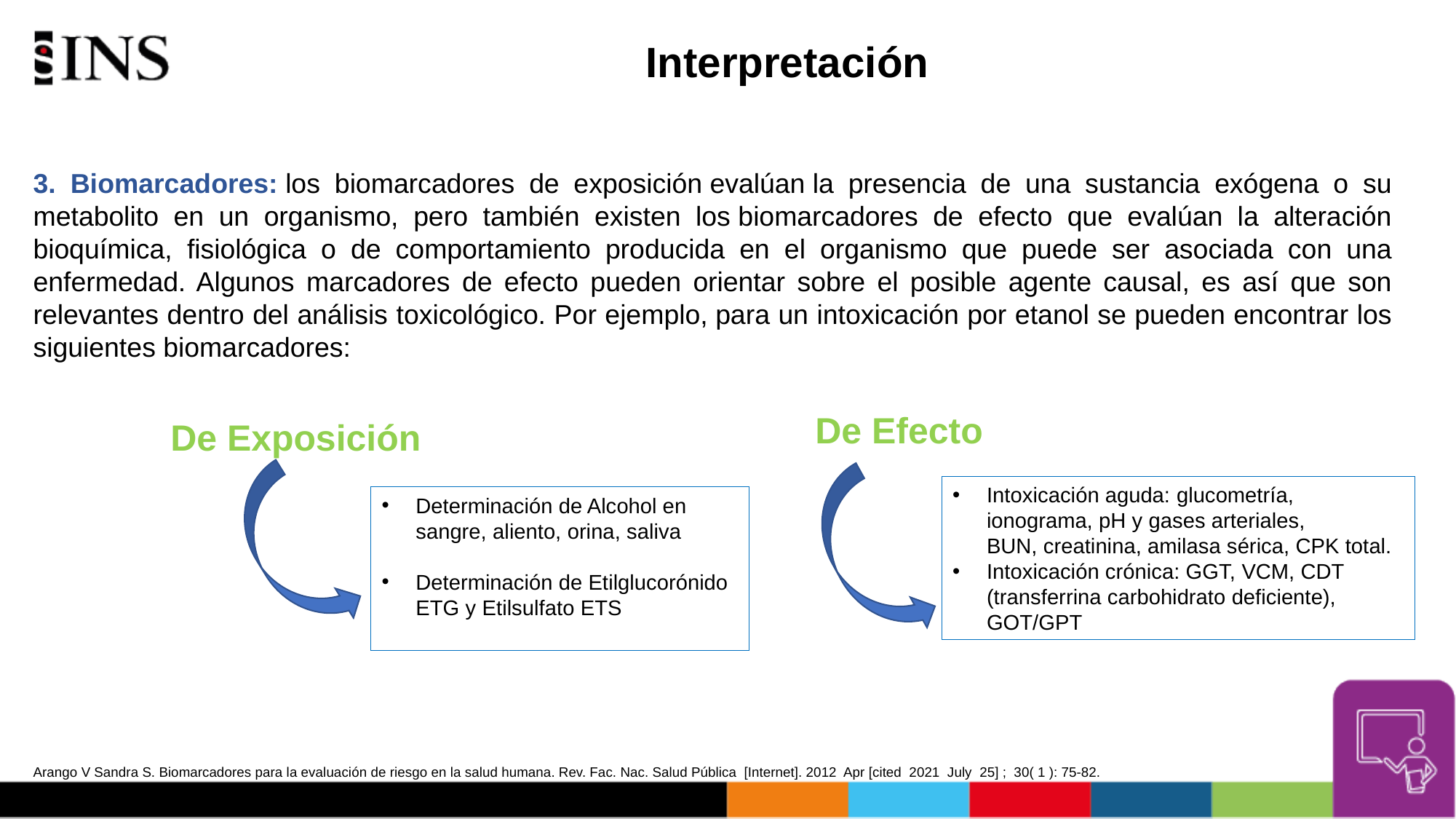

# Interpretación
3. Biomarcadores: los biomarcadores de exposición evalúan la presencia de una sustancia exógena o su metabolito en un organismo, pero también existen los biomarcadores de efecto que evalúan la alteración bioquímica, fisiológica o de comportamiento producida en el organismo que puede ser asociada con una enfermedad. Algunos marcadores de efecto pueden orientar sobre el posible agente causal, es así que son relevantes dentro del análisis toxicológico. Por ejemplo, para un intoxicación por etanol se pueden encontrar los siguientes biomarcadores:
De Efecto
De Exposición

Intoxicación aguda: glucometría, ionograma, pH y gases arteriales, BUN, creatinina, amilasa sérica, CPK total.
Intoxicación crónica: GGT, VCM, CDT  (transferrina carbohidrato deficiente), GOT/GPT
Determinación de Alcohol en sangre, aliento, orina, saliva

Determinación de Etilglucorónido ETG y Etilsulfato ETS

Arango V Sandra S. Biomarcadores para la evaluación de riesgo en la salud humana. Rev. Fac. Nac. Salud Pública  [Internet]. 2012  Apr [cited  2021  July  25] ;  30( 1 ): 75-82.